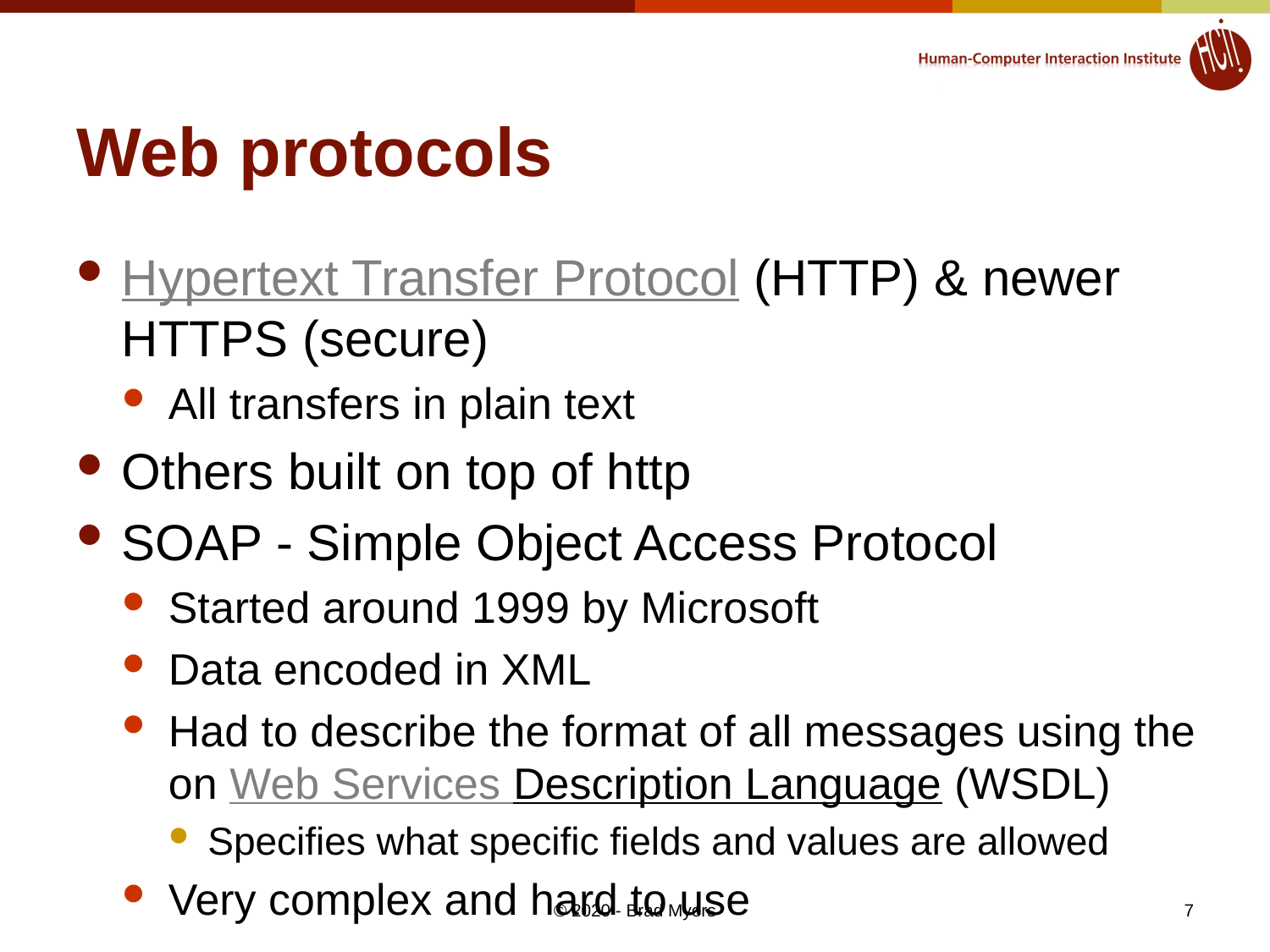

# Web protocols
Hypertext Transfer Protocol (HTTP) & newer
HTTPS (secure)
All transfers in plain text
Others built on top of http
SOAP - Simple Object Access Protocol
Started around 1999 by Microsoft
Data encoded in XML
Had to describe the format of all messages using the on Web Services Description Language (WSDL)
Specifies what specific fields and values are allowed
Very complex and hard to use

7
© 2020 - Brad Myers